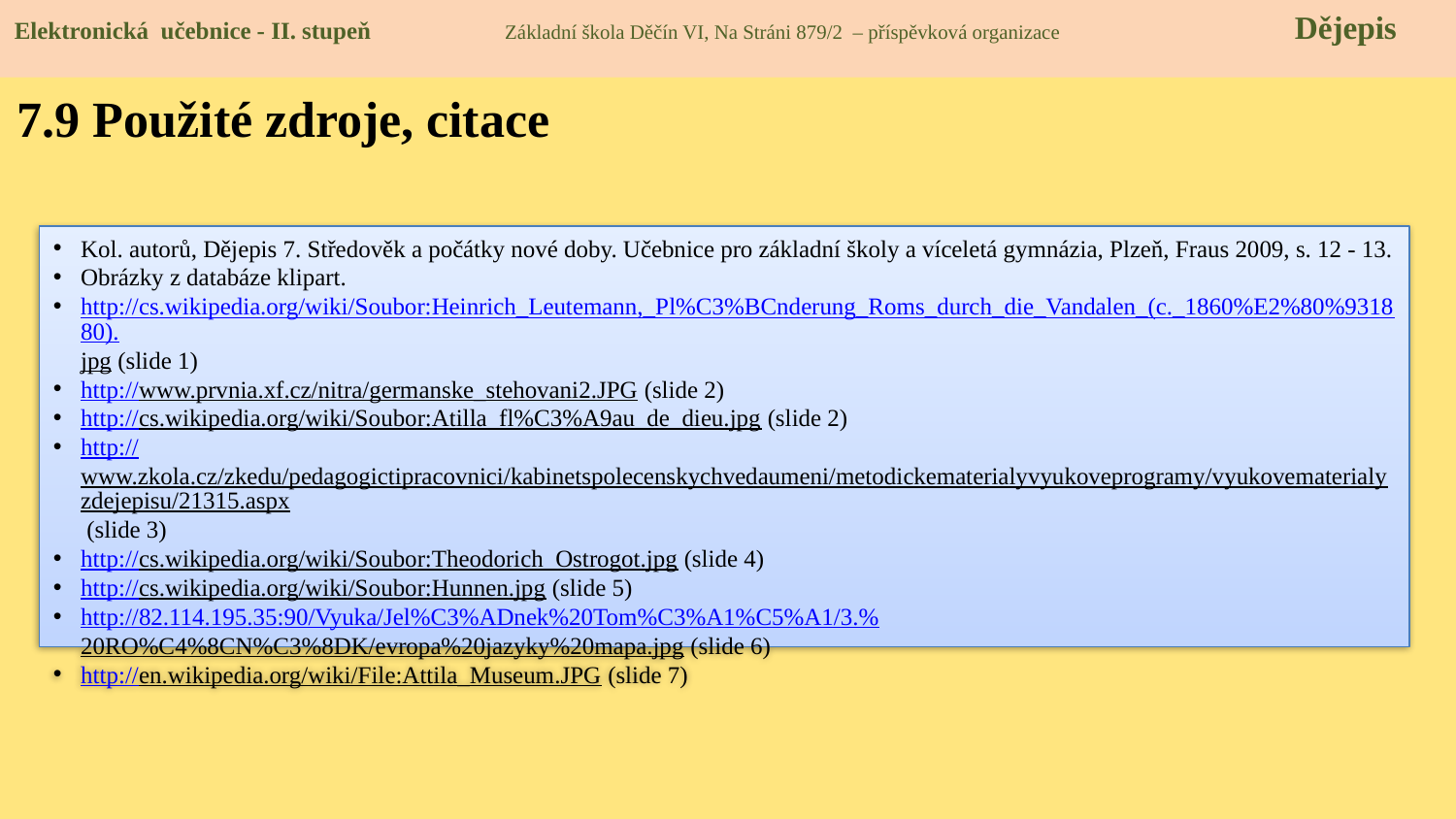

Elektronická  učebnice - II. stupeň                      Základní škola Děčín VI, Na Stráni 879/2  – příspěvková organizace                       	                     Dějepis

7.9 Použité zdroje, citace
Kol. autorů, Dějepis 7. Středověk a počátky nové doby. Učebnice pro základní školy a víceletá gymnázia, Plzeň, Fraus 2009, s. 12 - 13.
Obrázky z databáze klipart.
http://cs.wikipedia.org/wiki/Soubor:Heinrich_Leutemann,_Pl%C3%BCnderung_Roms_durch_die_Vandalen_(c._1860%E2%80%931880).jpg (slide 1)
http://www.prvnia.xf.cz/nitra/germanske_stehovani2.JPG (slide 2)
http://cs.wikipedia.org/wiki/Soubor:Atilla_fl%C3%A9au_de_dieu.jpg (slide 2)
http://www.zkola.cz/zkedu/pedagogictipracovnici/kabinetspolecenskychvedaumeni/metodickematerialyvyukoveprogramy/vyukovematerialyzdejepisu/21315.aspx (slide 3)
http://cs.wikipedia.org/wiki/Soubor:Theodorich_Ostrogot.jpg (slide 4)
http://cs.wikipedia.org/wiki/Soubor:Hunnen.jpg (slide 5)
http://82.114.195.35:90/Vyuka/Jel%C3%ADnek%20Tom%C3%A1%C5%A1/3.%20RO%C4%8CN%C3%8DK/evropa%20jazyky%20mapa.jpg (slide 6)
http://en.wikipedia.org/wiki/File:Attila_Museum.JPG (slide 7)